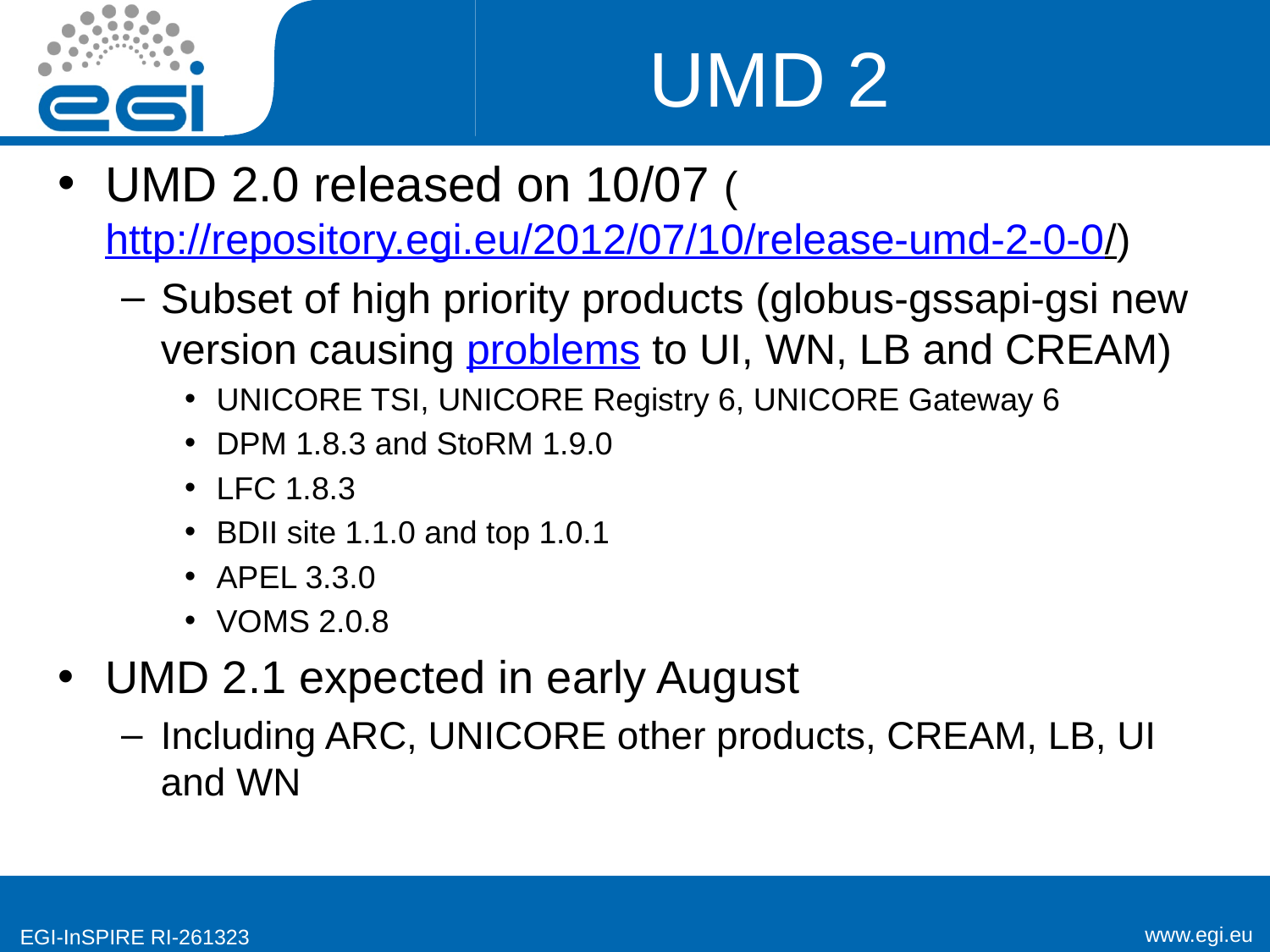

# UMD 2
UMD 2.0 released on 10/07 (http://repository.egi.eu/2012/07/10/release-umd-2-0-0/)
Subset of high priority products (globus-gssapi-gsi new version causing problems to UI, WN, LB and CREAM)
UNICORE TSI, UNICORE Registry 6, UNICORE Gateway 6
DPM 1.8.3 and StoRM 1.9.0
LFC 1.8.3
BDII site 1.1.0 and top 1.0.1
APEL 3.3.0
VOMS 2.0.8
UMD 2.1 expected in early August
Including ARC, UNICORE other products, CREAM, LB, UI and WN